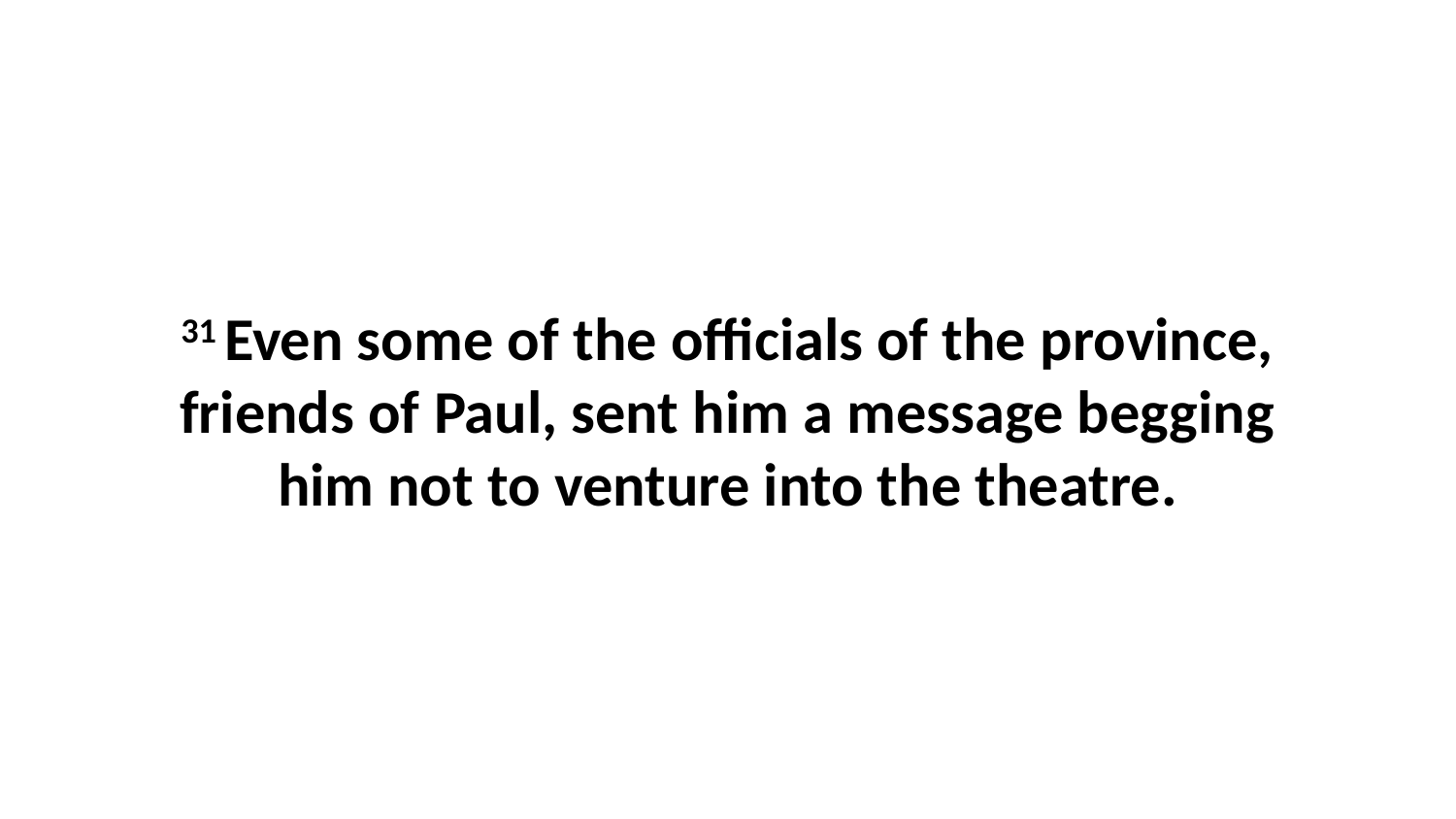

31 Even some of the officials of the province, friends of Paul, sent him a message begging him not to venture into the theatre.